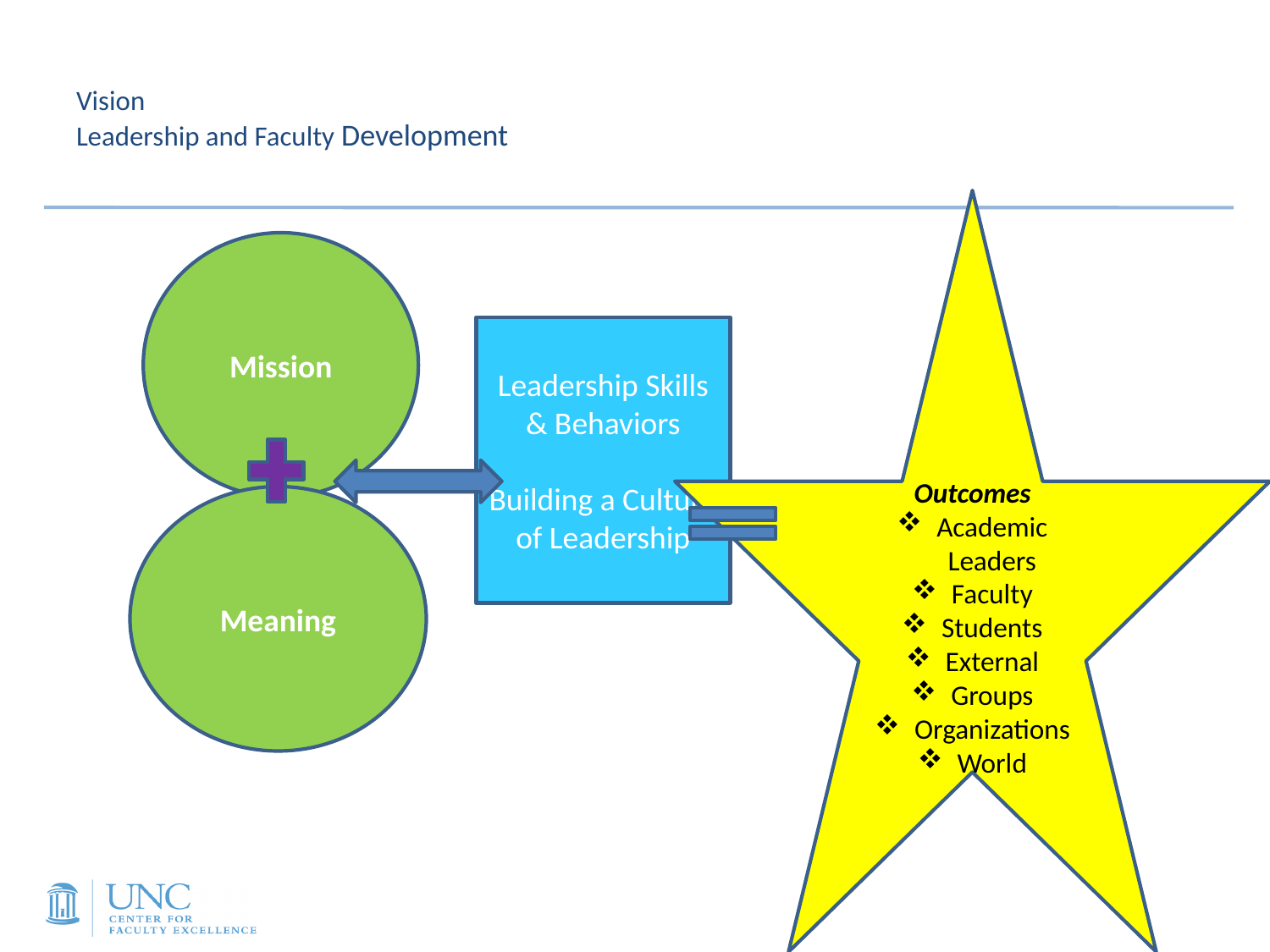

# Vision Leadership and Faculty Development
Outcomes
Academic Leaders
Faculty
Students
External
Groups
Organizations
World

Mission
Leadership Skills & Behaviors

Building a Culture of Leadership

Meaning